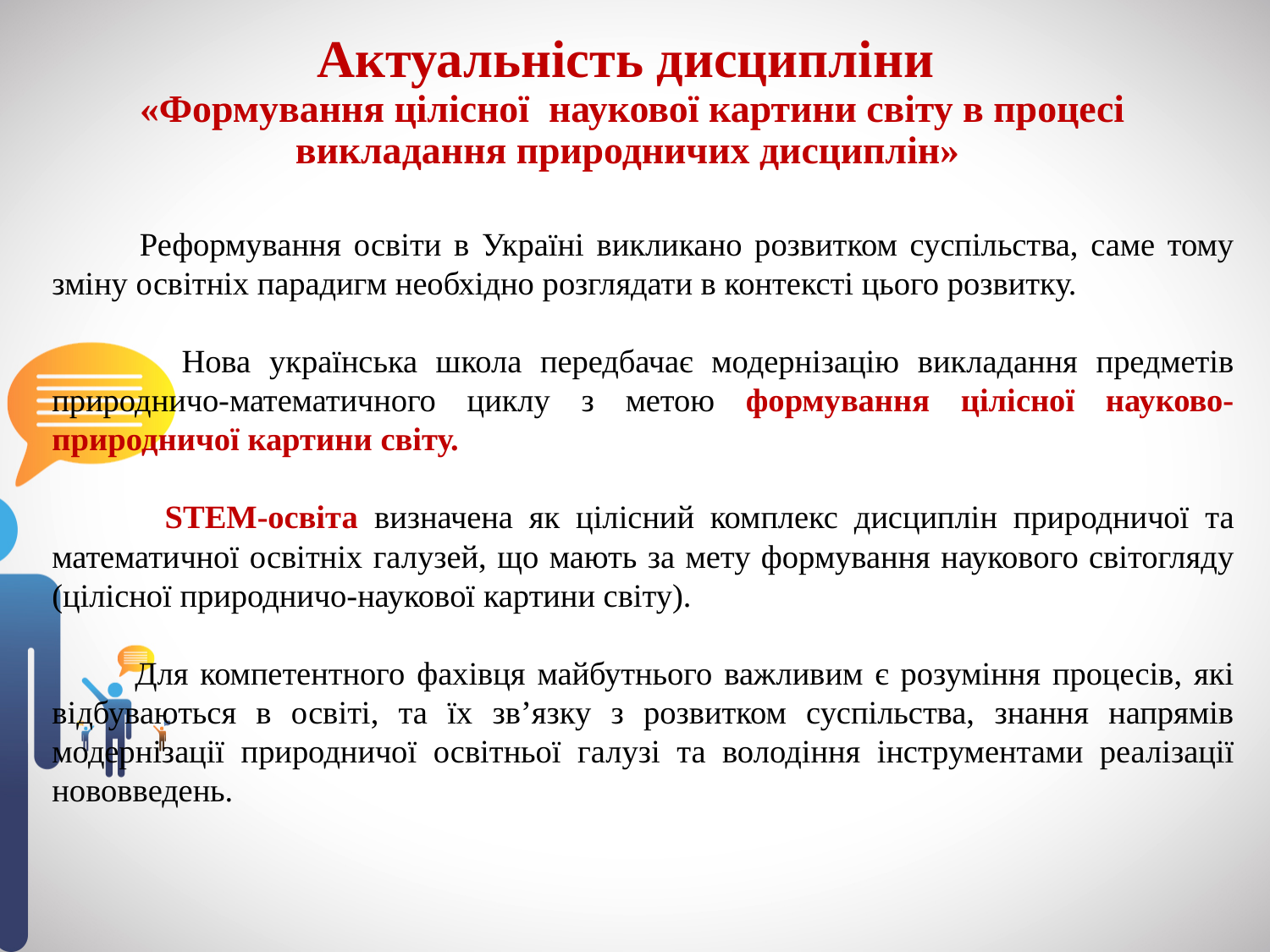

# Актуальність дисципліни «Формування цілісної  наукової картини світу в процесі викладання природничих дисциплін»

       Реформування освіти в Україні викликано розвитком суспільства, саме тому зміну освітніх парадигм необхідно розглядати в контексті цього розвитку.

       Нова українська школа передбачає модернізацію викладання предметів природничо-математичного циклу з метою формування цілісної науково-природничої картини світу.

       STEM-освіта визначена як цілісний комплекс дисциплін природничої та математичної освітніх галузей, що мають за мету формування наукового світогляду (цілісної природничо-наукової картини світу).

       Для компетентного фахівця майбутнього важливим є розуміння процесів, які відбуваються в освіті, та їх зв’язку з розвитком суспільства, знання напрямів модернізації природничої освітньої галузі та володіння інструментами реалізації нововведень.